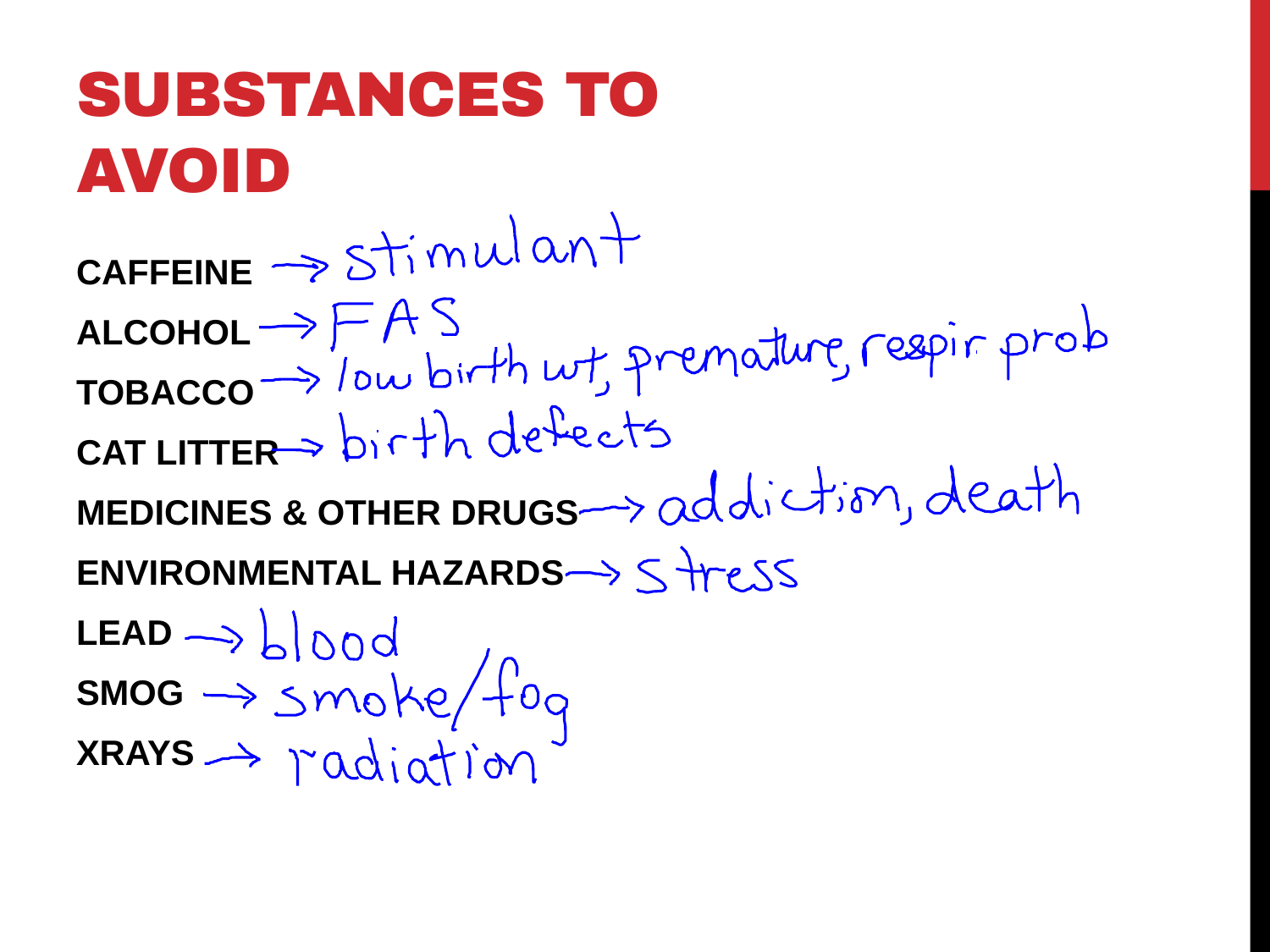

# SUBSTANCES TO AVOID

CAFFEINE
ALCOHOL
TOBACCO
CAT LITTER
MEDICINES & OTHER DRUGS
ENVIRONMENTAL HAZARDS
LEAD
SMOG
XRAYS